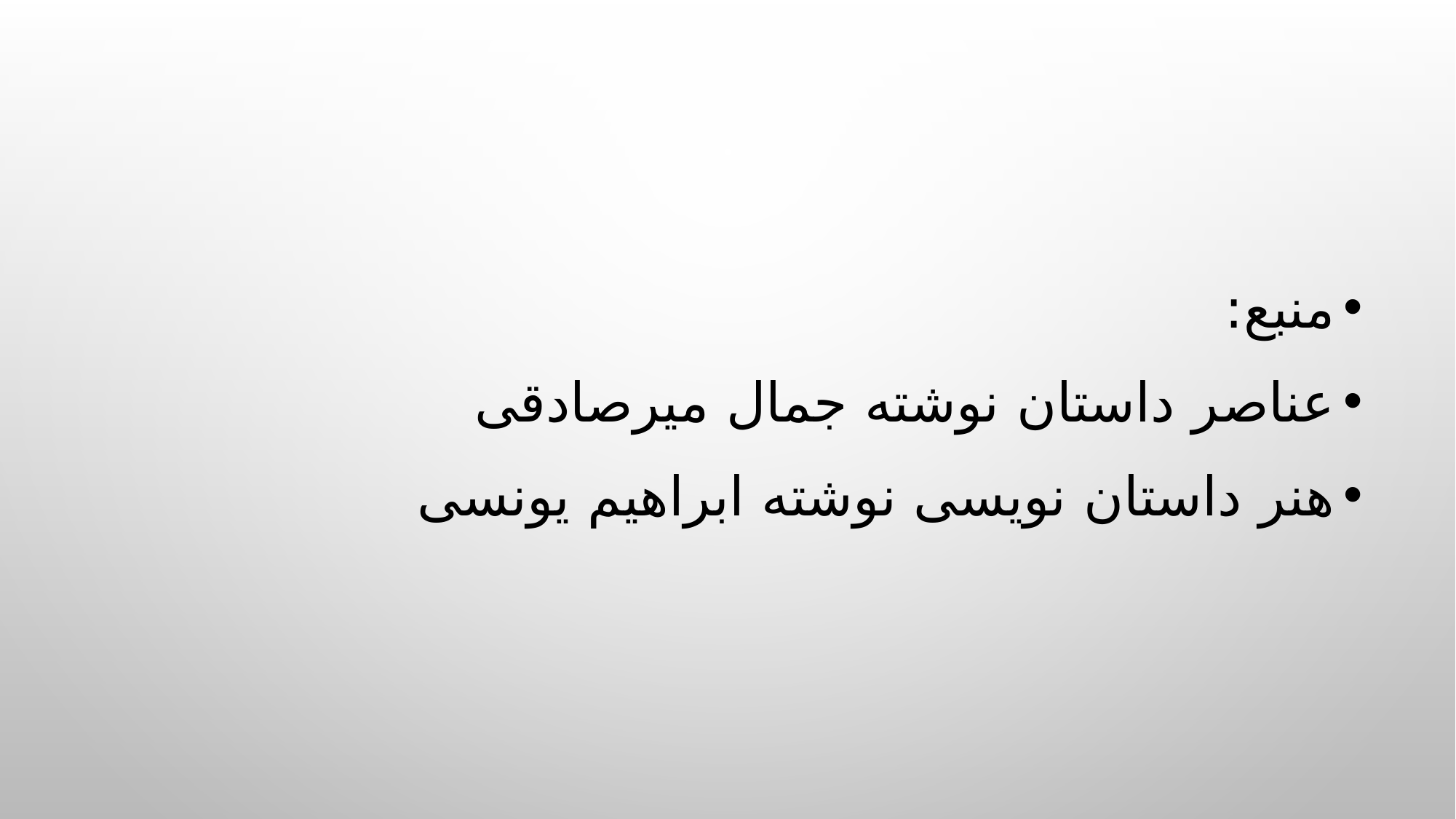

منبع:
عناصر داستان نوشته جمال میرصادقی
هنر داستان نویسی نوشته ابراهیم یونسی